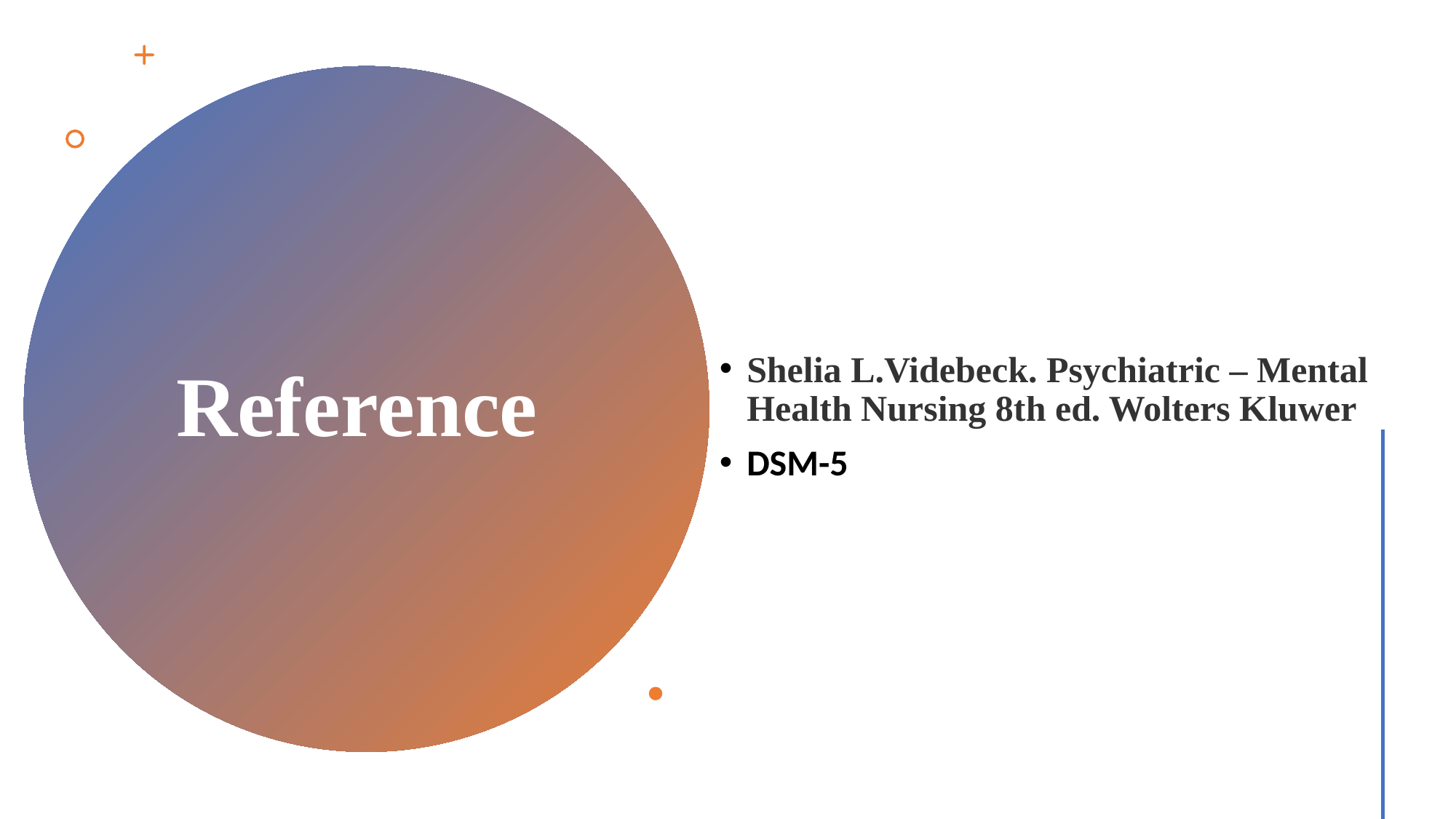

Shelia L.Videbeck. Psychiatric – Mental Health Nursing 8th ed. Wolters Kluwer
DSM-5

# Reference